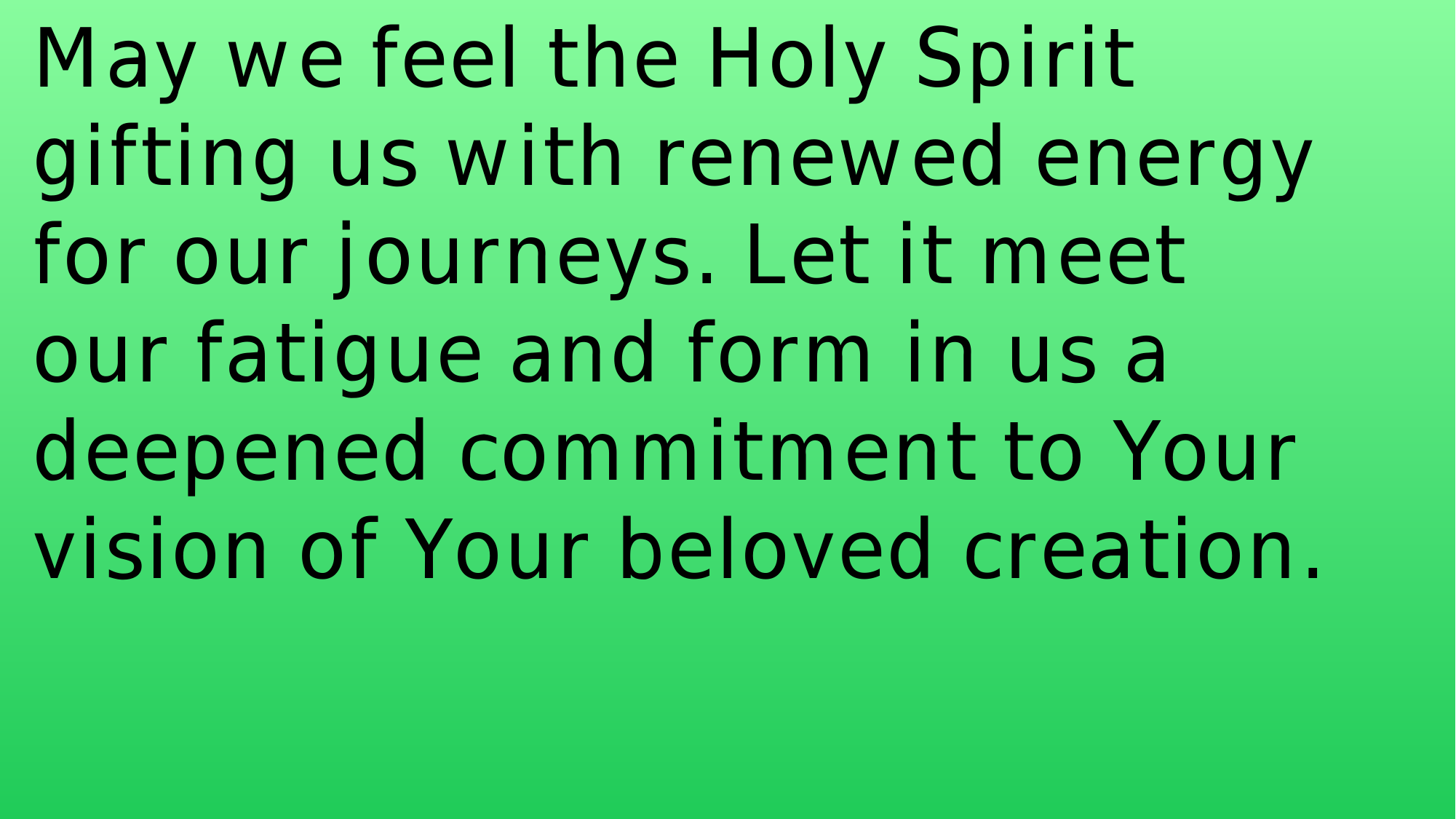

May we feel the Holy Spirit
 gifting us with renewed energy
 for our journeys. Let it meet
 our fatigue and form in us a
 deepened commitment to Your
 vision of Your beloved creation.